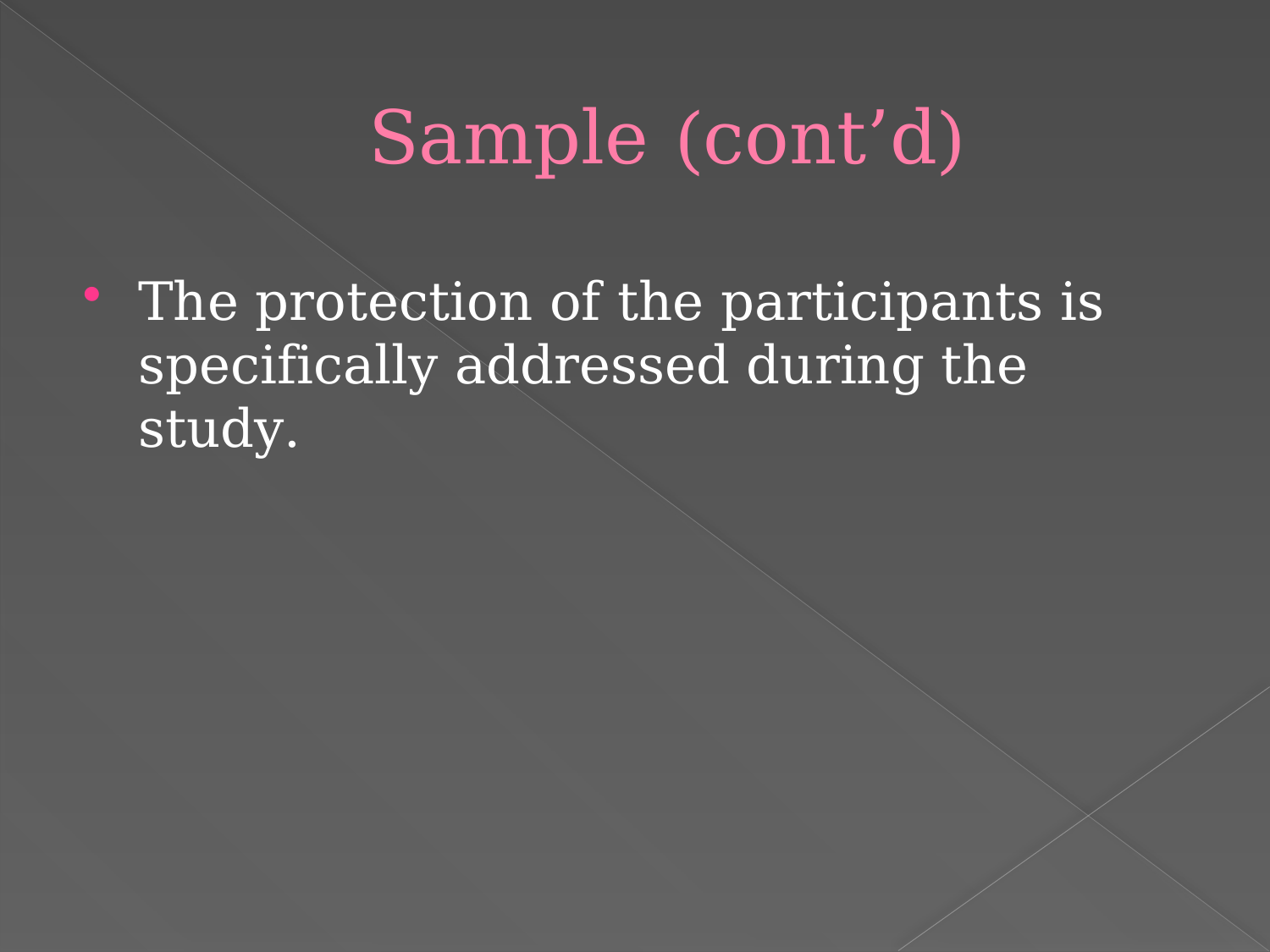

# Sample (cont’d)
The protection of the participants is specifically addressed during the study.